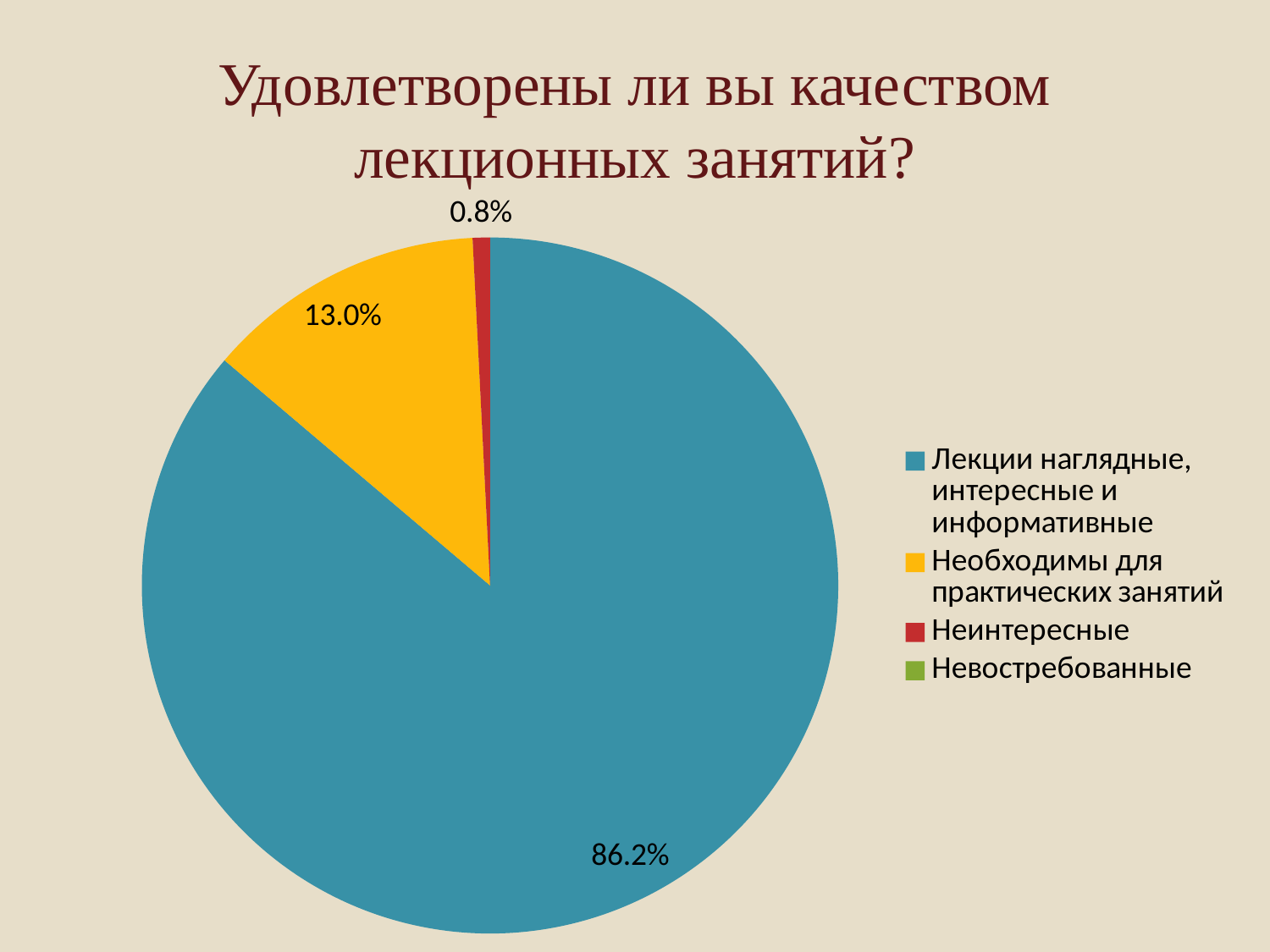

# Удовлетворены ли вы качеством лекционных занятий?

### Chart

| Category | Продажи |
|---|---|
| Лекции наглядные, интересные и информативные | 86.2 |
| Необходимы для практических занятий | 13.0 |
| Неинтересные | 0.8 |
| Невостребованные | 0.0 |